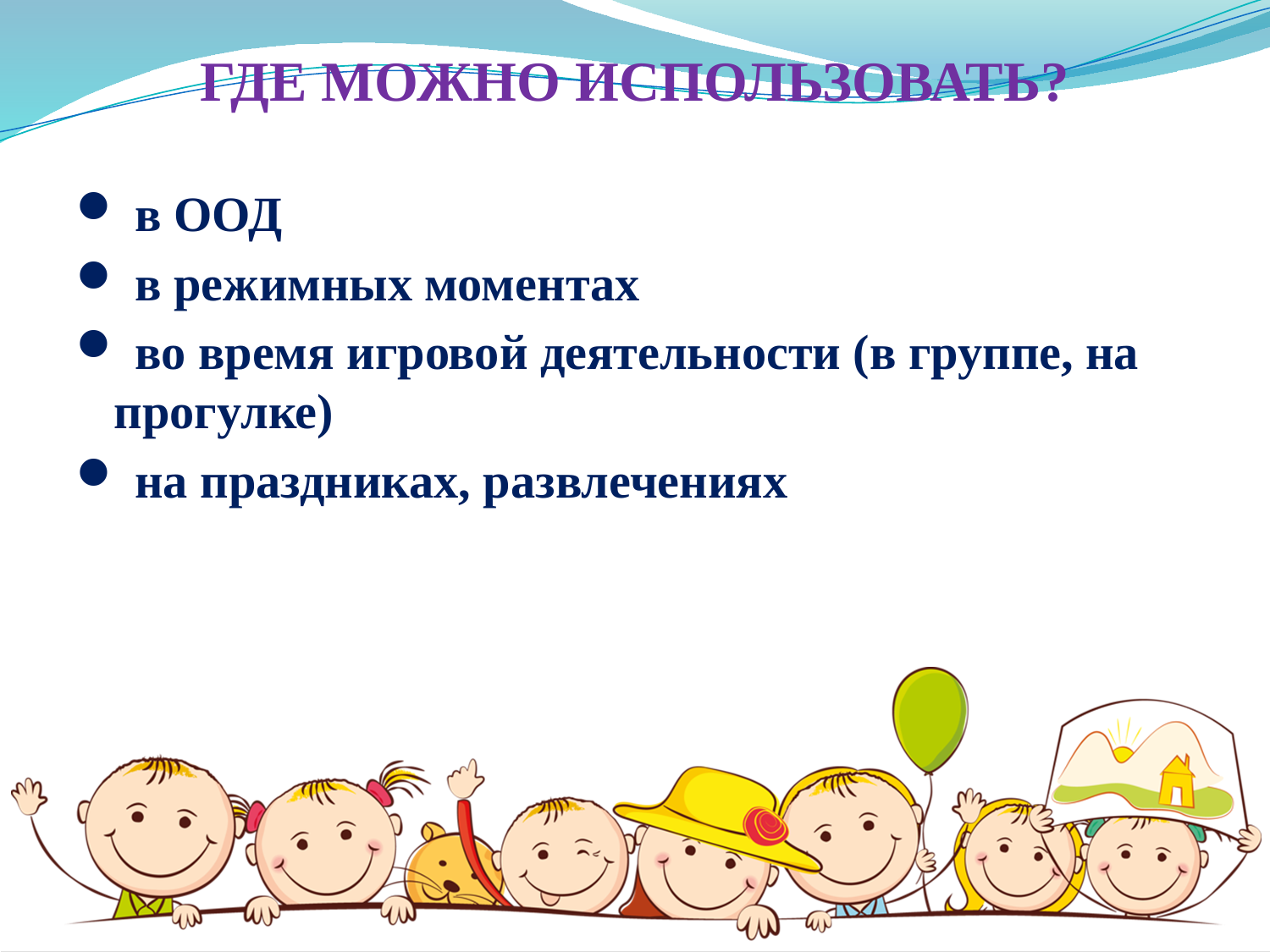

ГДЕ МОЖНО ИСПОЛЬЗОВАТЬ?
 в ООД
 в режимных моментах
 во время игровой деятельности (в группе, на прогулке)
 на праздниках, развлечениях